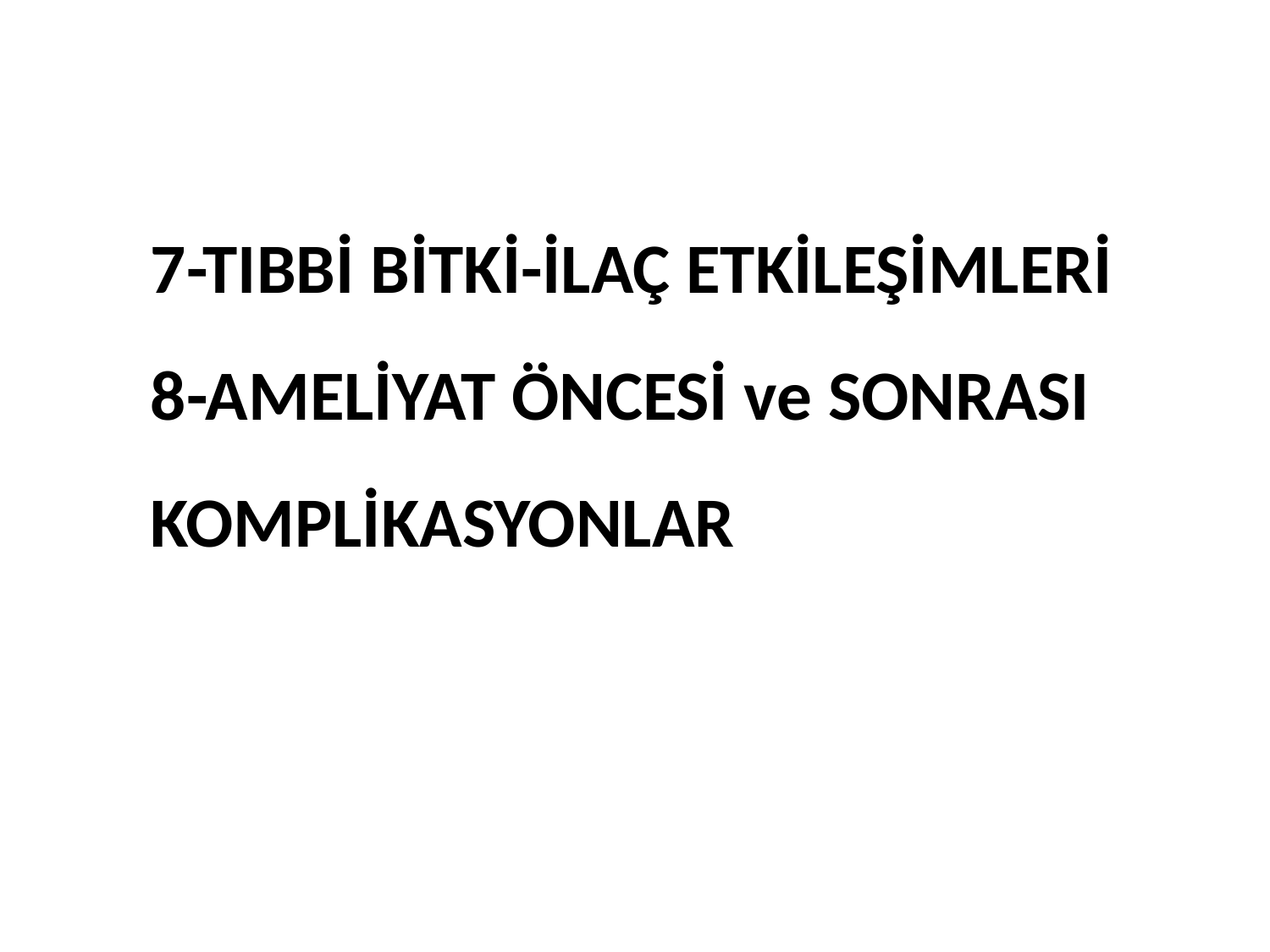

7-TIBBİ BİTKİ-İLAÇ ETKİLEŞİMLERİ
8-AMELİYAT ÖNCESİ ve SONRASI KOMPLİKASYONLAR